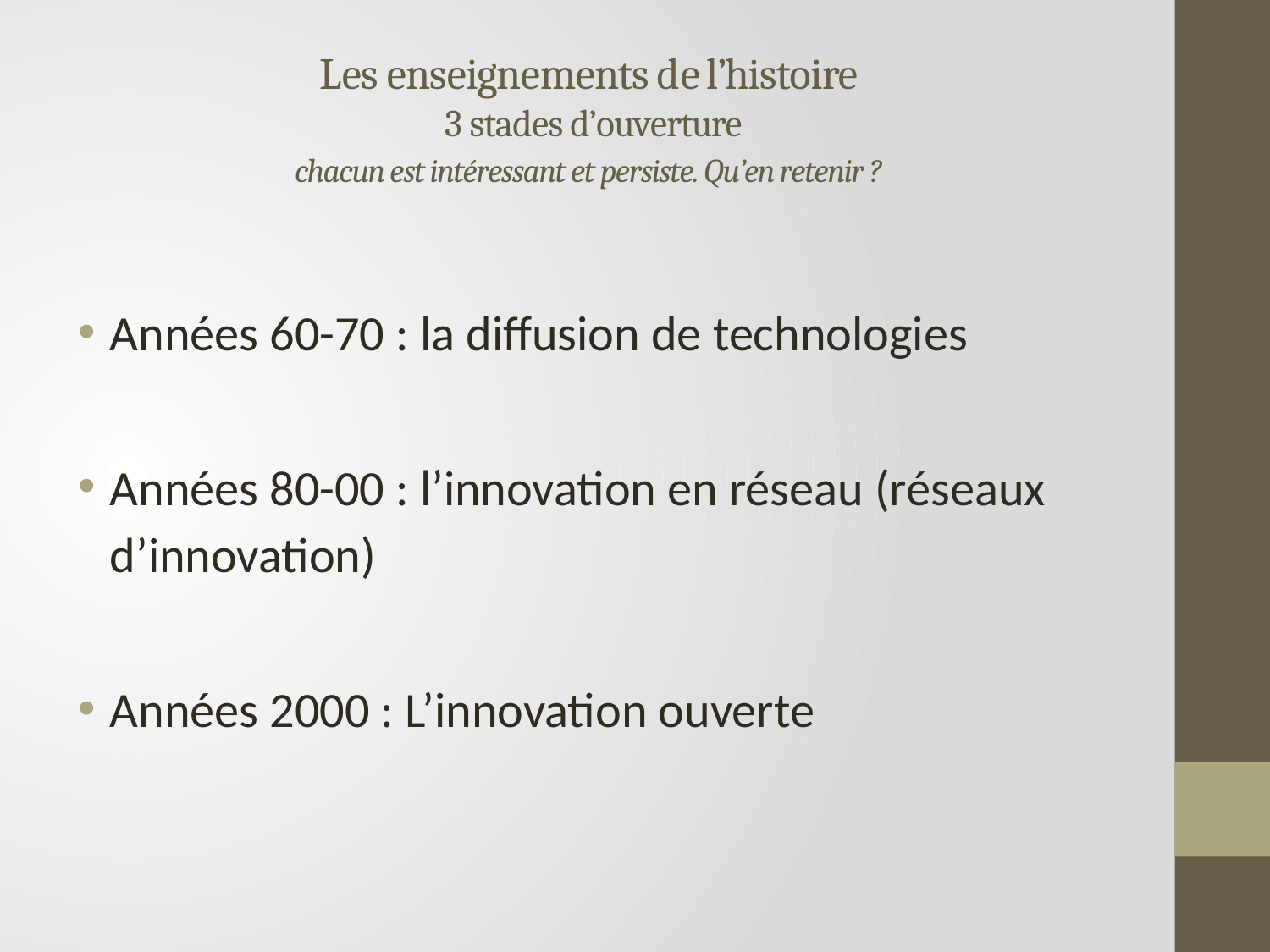

# Les enseignements de l’histoire 3 stades d’ouverture chacun est intéressant et persiste. Qu’en retenir ?
Années 60-70 : la diffusion de technologies

Années 80-00 : l’innovation en réseau (réseaux d’innovation)

Années 2000 : L’innovation ouverte